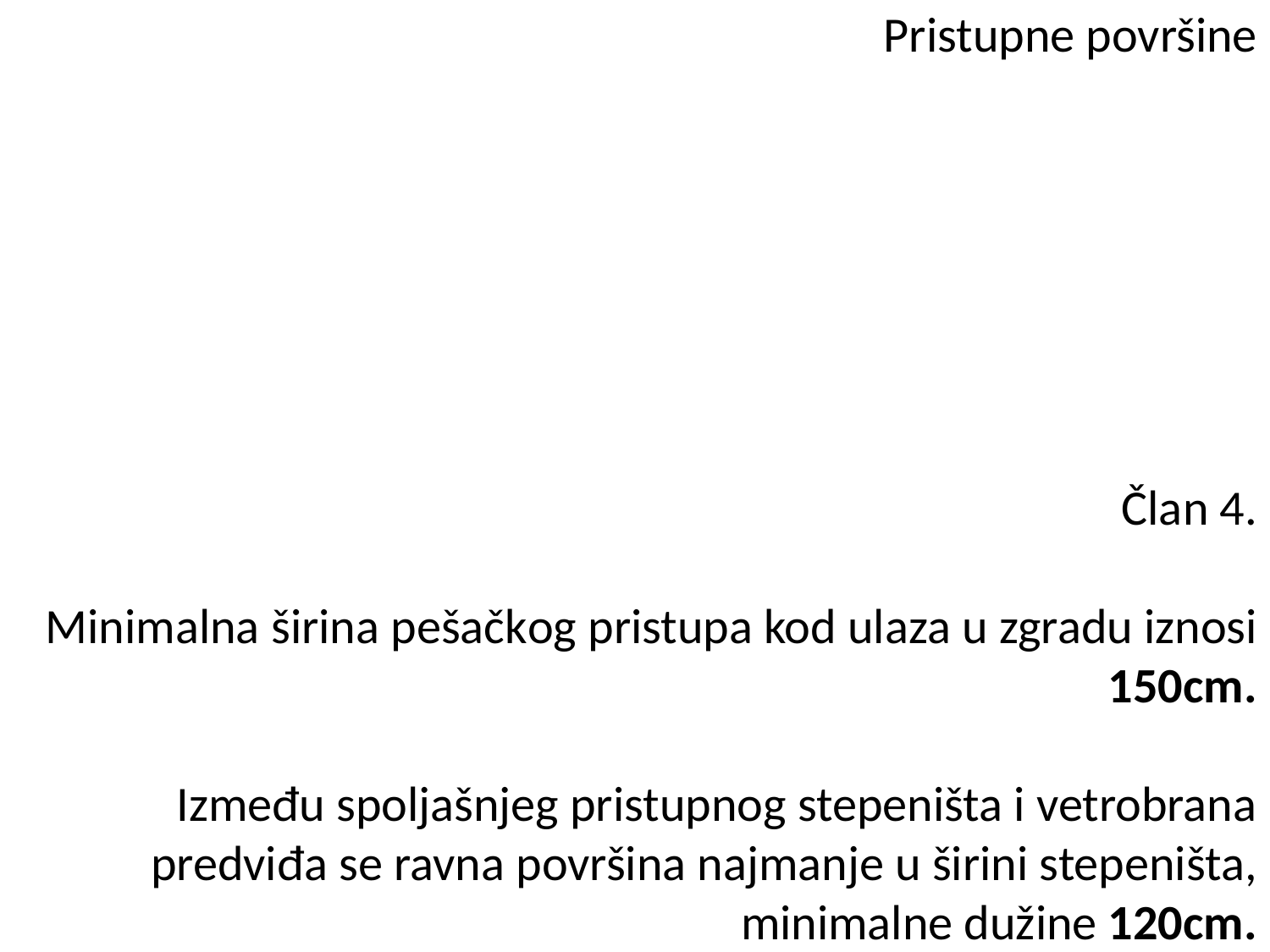

# Pristupne površine Član 4. Minimalna širina pešačkog pristupa kod ulaza u zgradu iznosi 150cm. Između spoljašnjeg pristupnog stepeništa i vetrobrana predviđa se ravna površina najmanje u širini stepeništa, minimalne dužine 120cm.